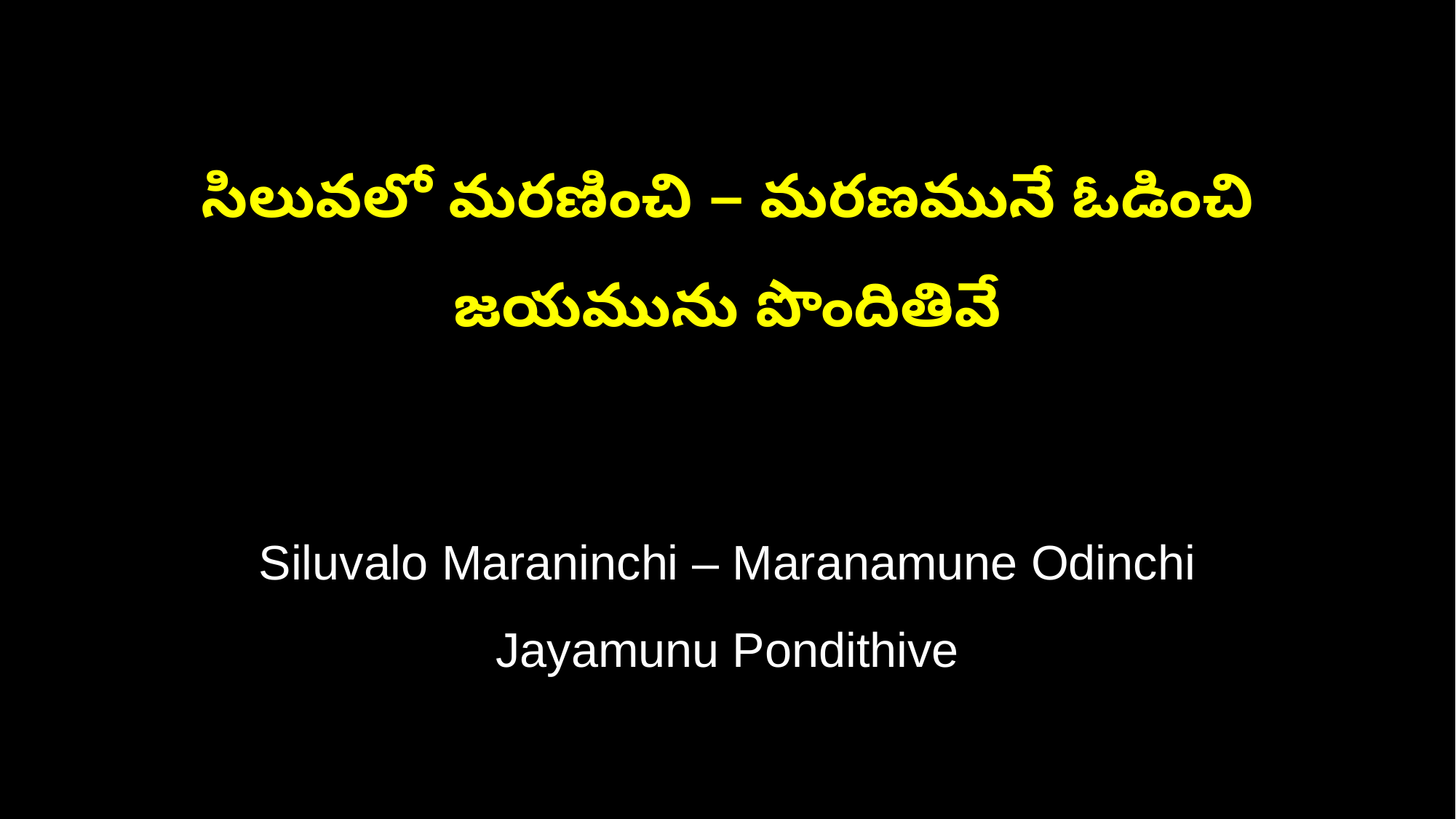

సిలువలో మరణించి – మరణమునే ఓడించి
జయమును పొందితివే
Siluvalo Maraninchi – Maranamune Odinchi
Jayamunu Pondithive